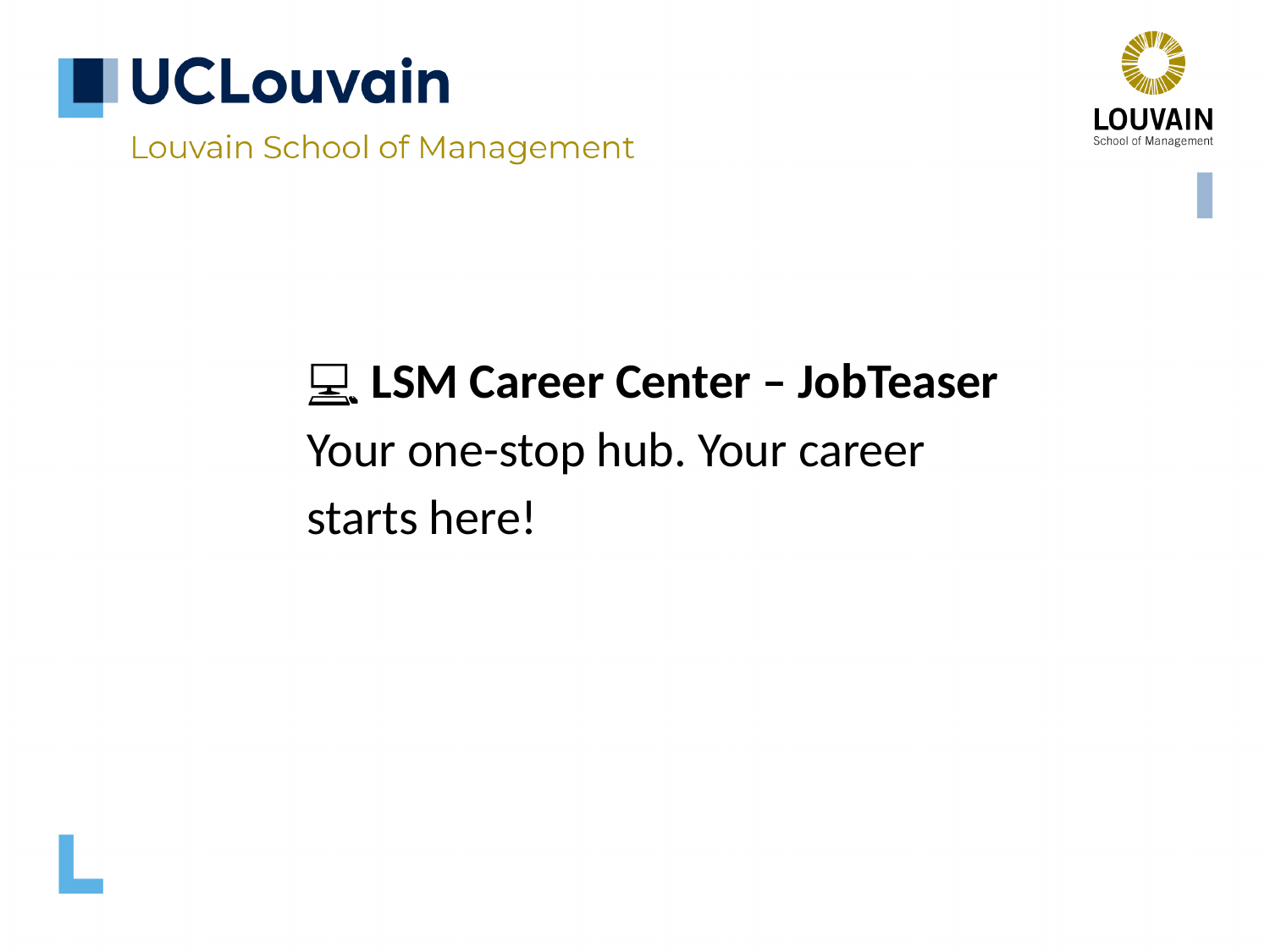

💻 LSM Career Center – JobTeaser
Your one-stop hub. Your career starts here!